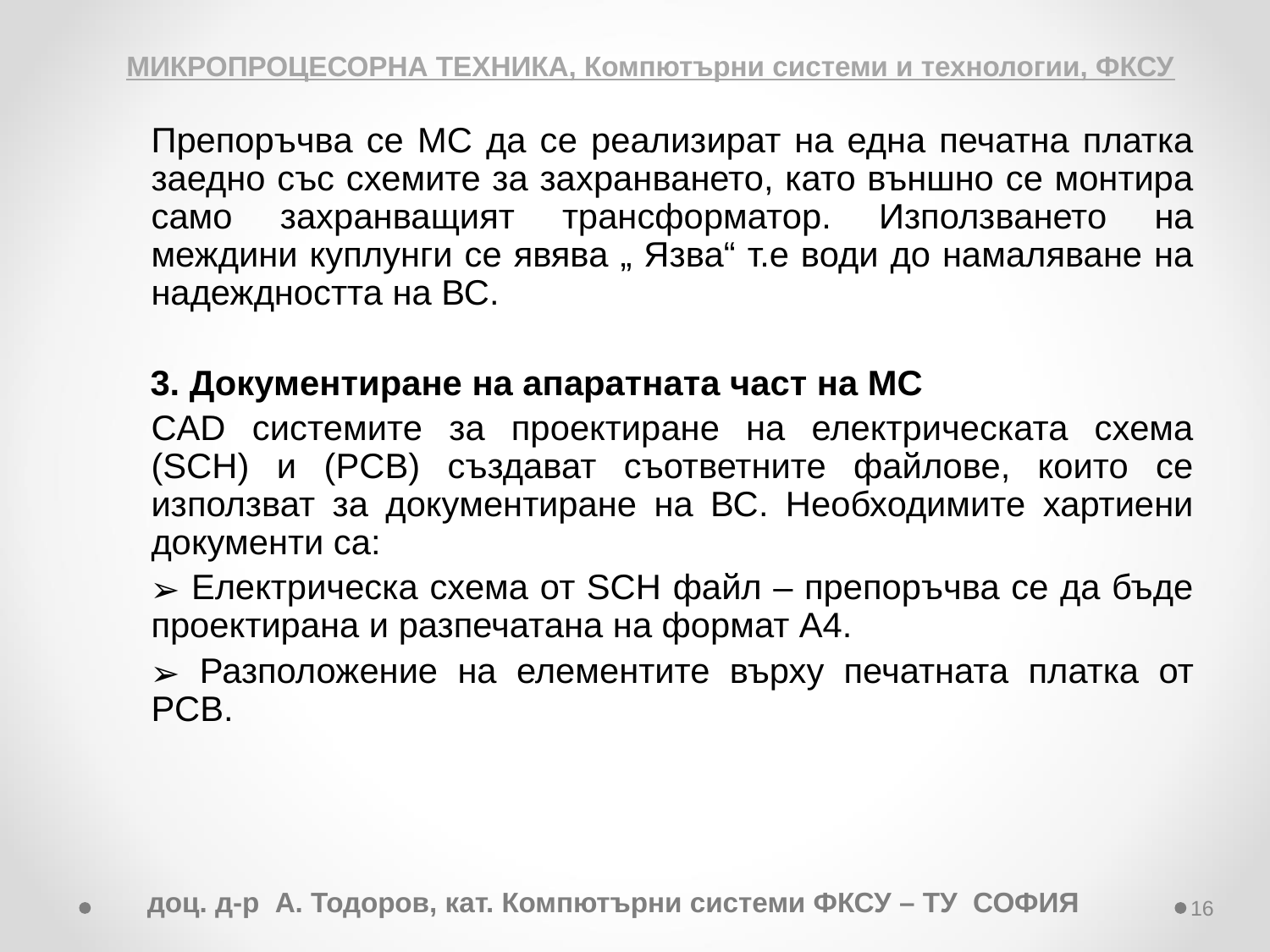

МИКРОПРОЦЕСОРНА ТЕХНИКА, Компютърни системи и технологии, ФКСУ
	Препоръчва се МС да се реализират на една печатна платка заедно със схемите за захранването, като външно се монтира само захранващият трансформатор. Използването на междини куплунги се явява „ Язва“ т.е води до намаляване на надеждността на ВС.

3. Документиране на апаратната част на МС
	CAD системите за проектиране на електрическата схема (SCH) и (PCB) създават съответните файлове, които се използват за документиране на ВС. Необходимите хартиени документи са:
 Електрическа схема от SCH файл – препоръчва се да бъде проектирана и разпечатана на формат А4.
 Разположение на елементите върху печатната платка от PCB.

доц. д-р  А. Тодоров, кат. Компютърни системи ФКСУ – ТУ  СОФИЯ
16